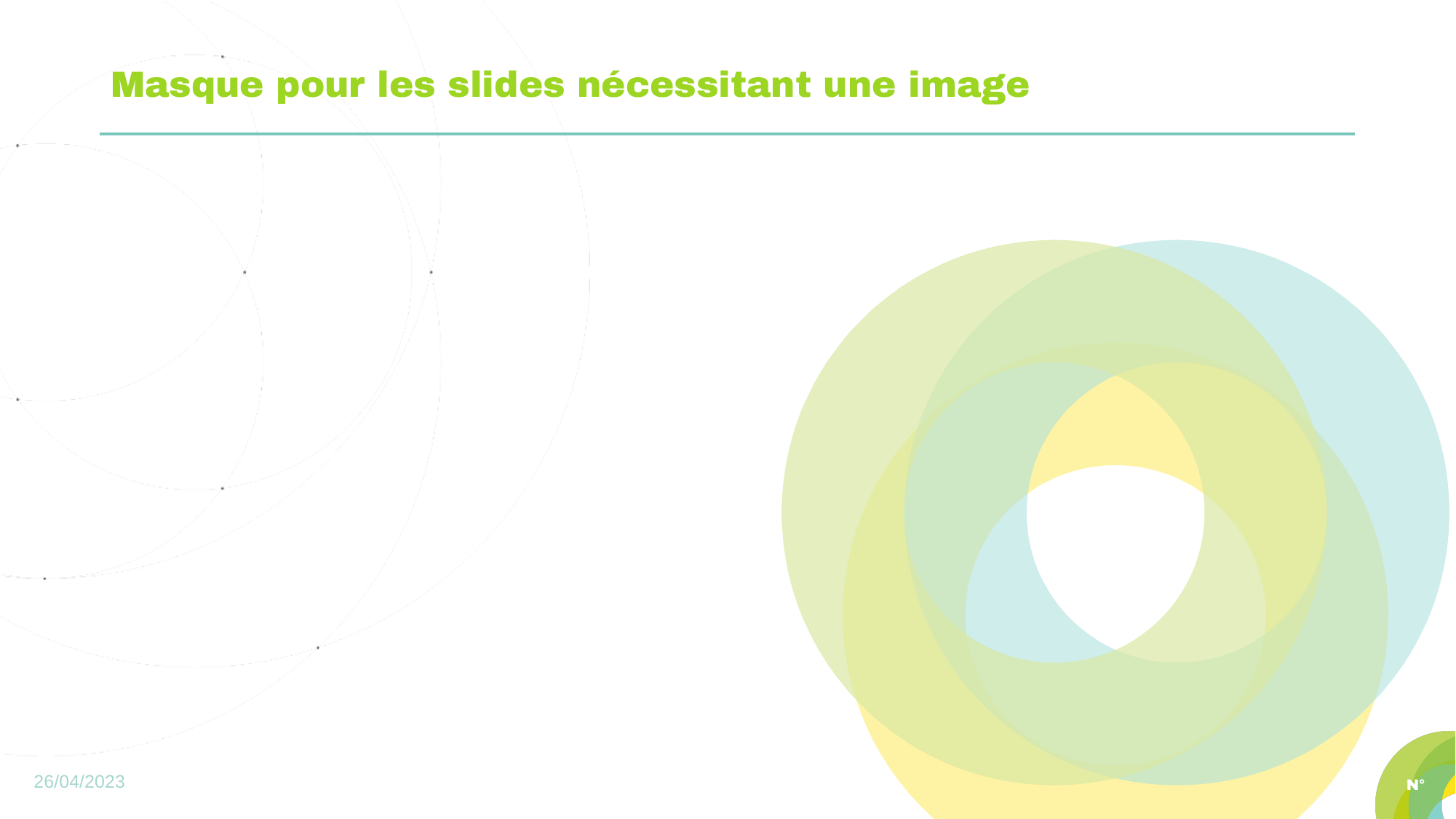

# Masque pour les slides nécessitant une image

26/04/2023
N°